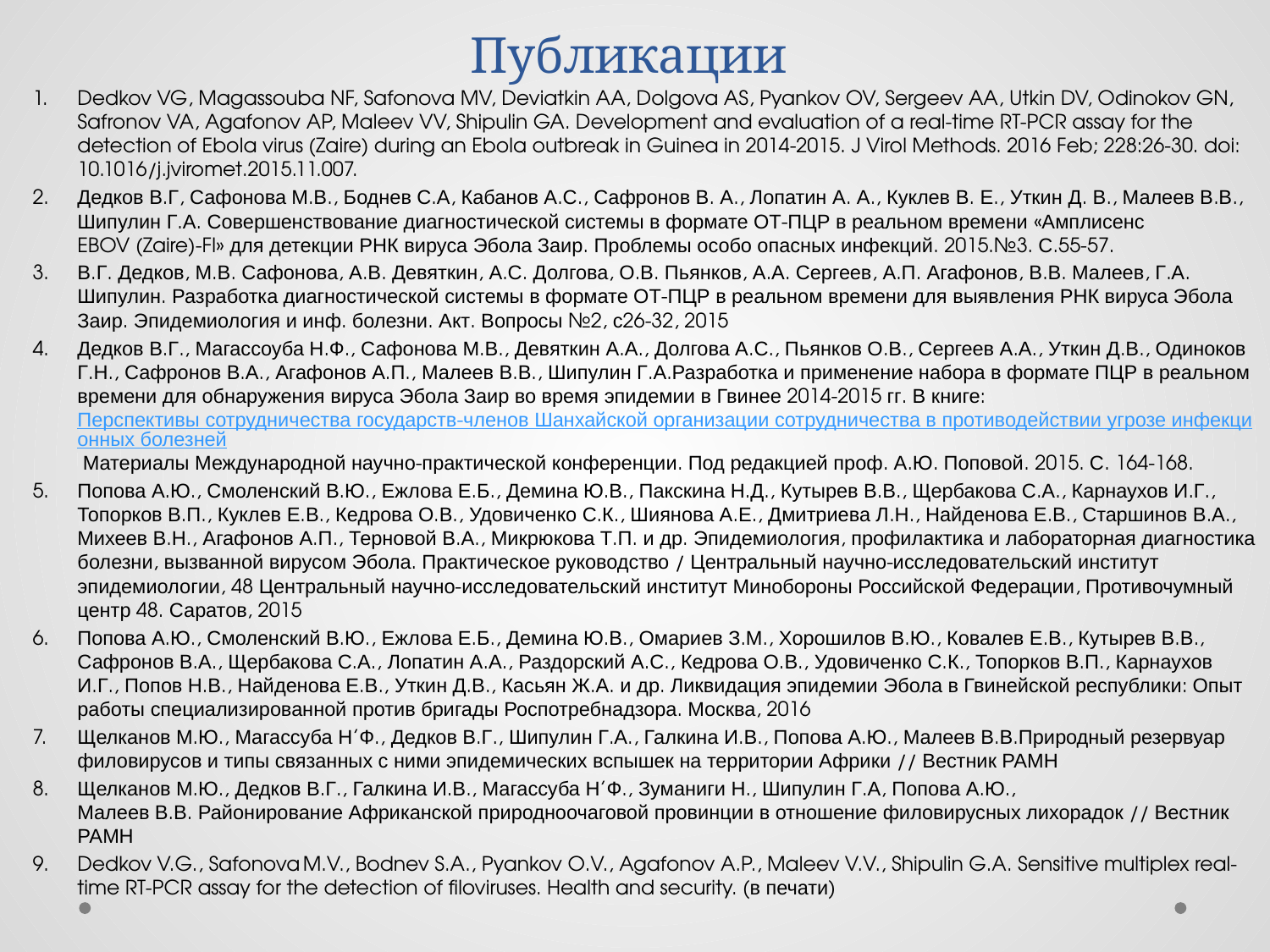

# Публикации
Dedkov VG, Magassouba NF, Safonova MV, Deviatkin AA, Dolgova AS, Pyankov OV, Sergeev AA, Utkin DV, Odinokov GN, Safronov VA, Agafonov AP, Maleev VV, Shipulin GA. Development and evaluation of a real-time RT-PCR assay for the detection of Ebola virus (Zaire) during an Ebola outbreak in Guinea in 2014-2015. J Virol Methods. 2016 Feb; 228:26-30. doi: 10.1016/j.jviromet.2015.11.007.
Дедков В.Г, Сафонова М.В., Боднев С.А, Кабанов А.С., Сафронов В. А., Лопатин А. А., Куклев В. Е., Уткин Д. В., Малеев В.В., Шипулин Г.А. Совершенствование диагностической системы в формате ОТ-ПЦР в реальном времени «Амплисенс EBOV (Zaire)-Fl» для детекции РНК вируса Эбола Заир. Проблемы особо опасных инфекций. 2015.№3. С.55-57.
В.Г. Дедков, М.В. Сафонова, А.В. Девяткин, А.С. Долгова, О.В. Пьянков, А.А. Сергеев, А.П. Агафонов, В.В. Малеев, Г.А. Шипулин. Разработка диагностической системы в формате ОТ-ПЦР в реальном времени для выявления РНК вируса Эбола Заир. Эпидемиология и инф. болезни. Акт. Вопросы №2, с26-32, 2015
Дедков В.Г., Магассоуба Н.Ф., Сафонова М.В., Девяткин А.А., Долгова А.С., Пьянков О.В., Сергеев А.А., Уткин Д.В., Одиноков Г.Н., Сафронов В.А., Агафонов А.П., Малеев В.В., Шипулин Г.А.Разработка и применение набора в формате ПЦР в реальном времени для обнаружения вируса Эбола Заир во время эпидемии в Гвинее 2014-2015 гг. В книге: Перспективы сотрудничества государств-членов Шанхайской организации сотрудничества в противодействии угрозе инфекционных болезней Материалы Международной научно-практической конференции. Под редакцией проф. А.Ю. Поповой. 2015. С. 164-168.
Попова А.Ю., Смоленский В.Ю., Ежлова Е.Б., Демина Ю.В., Пакскина Н.Д., Кутырев В.В., Щербакова С.А., Карнаухов И.Г., Топорков В.П., Куклев Е.В., Кедрова О.В., Удовиченко С.К., Шиянова А.Е., Дмитриева Л.Н., Найденова Е.В., Старшинов В.А., Михеев В.Н., Агафонов А.П., Терновой В.А., Микрюкова Т.П. и др. Эпидемиология, профилактика и лабораторная диагностика болезни, вызванной вирусом Эбола. Практическое руководство / Центральный научно-исследовательский институт эпидемиологии, 48 Центральный научно-исследовательский институт Минобороны Российской Федерации, Противочумный центр 48. Саратов, 2015
Попова А.Ю., Смоленский В.Ю., Ежлова Е.Б., Демина Ю.В., Омариев З.М., Хорошилов В.Ю., Ковалев Е.В., Кутырев В.В., Сафронов В.А., Щербакова С.А., Лопатин А.А., Раздорский А.С., Кедрова О.В., Удовиченко С.К., Топорков В.П., Карнаухов И.Г., Попов Н.В., Найденова Е.В., Уткин Д.В., Касьян Ж.А. и др. Ликвидация эпидемии Эбола в Гвинейской республики: Опыт работы специализированной против бригады Роспотребнадзора. Москва, 2016
Щелканов М.Ю., Магассуба Н’Ф., Дедков В.Г., Шипулин Г.А., Галкина И.В., Попова А.Ю., Малеев В.В.Природный резервуар филовирусов и типы связанных с ними эпидемических вспышек на территории Африки // Вестник РАМН
Щелканов М.Ю., Дедков В.Г., Галкина И.В., Магассуба Н’Ф., Зуманиги Н., Шипулин Г.А, Попова А.Ю., Малеев В.В. Районирование Африканской природноочаговой провинции в отношение филовирусных лихорадок // Вестник РАМН
Dedkov V.G., Safonova M.V., Bodnev S.A., Pyankov O.V., Agafonov A.P., Maleev V.V., Shipulin G.A. Sensitive multiplex real-time RT-PCR assay for the detection of filoviruses. Health and security. (в печати)